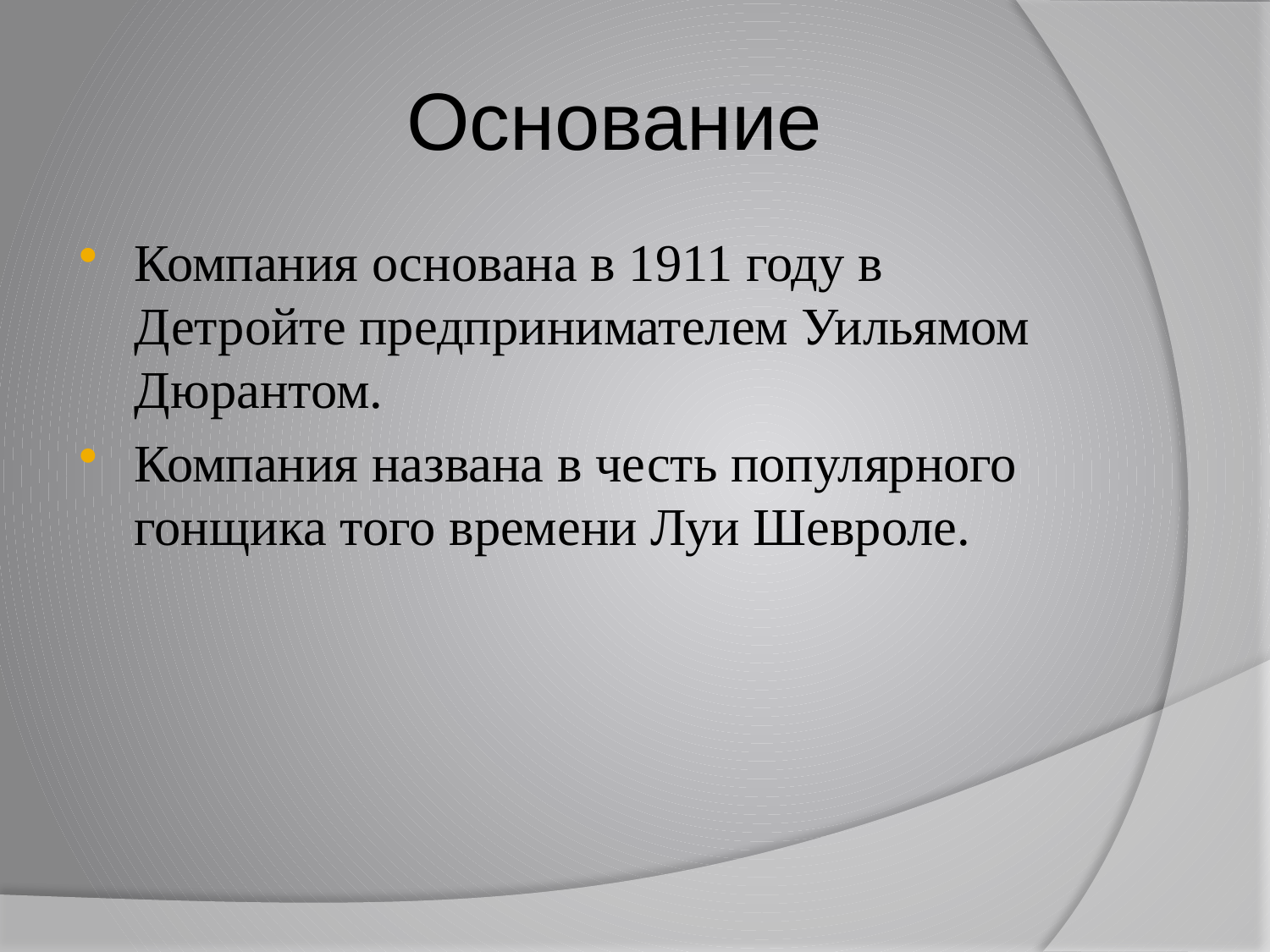

# Основание
Компания основана в 1911 году в Детройте предпринимателем Уильямом Дюрантом.
Компания названа в честь популярного гонщика того времени Луи Шевроле.